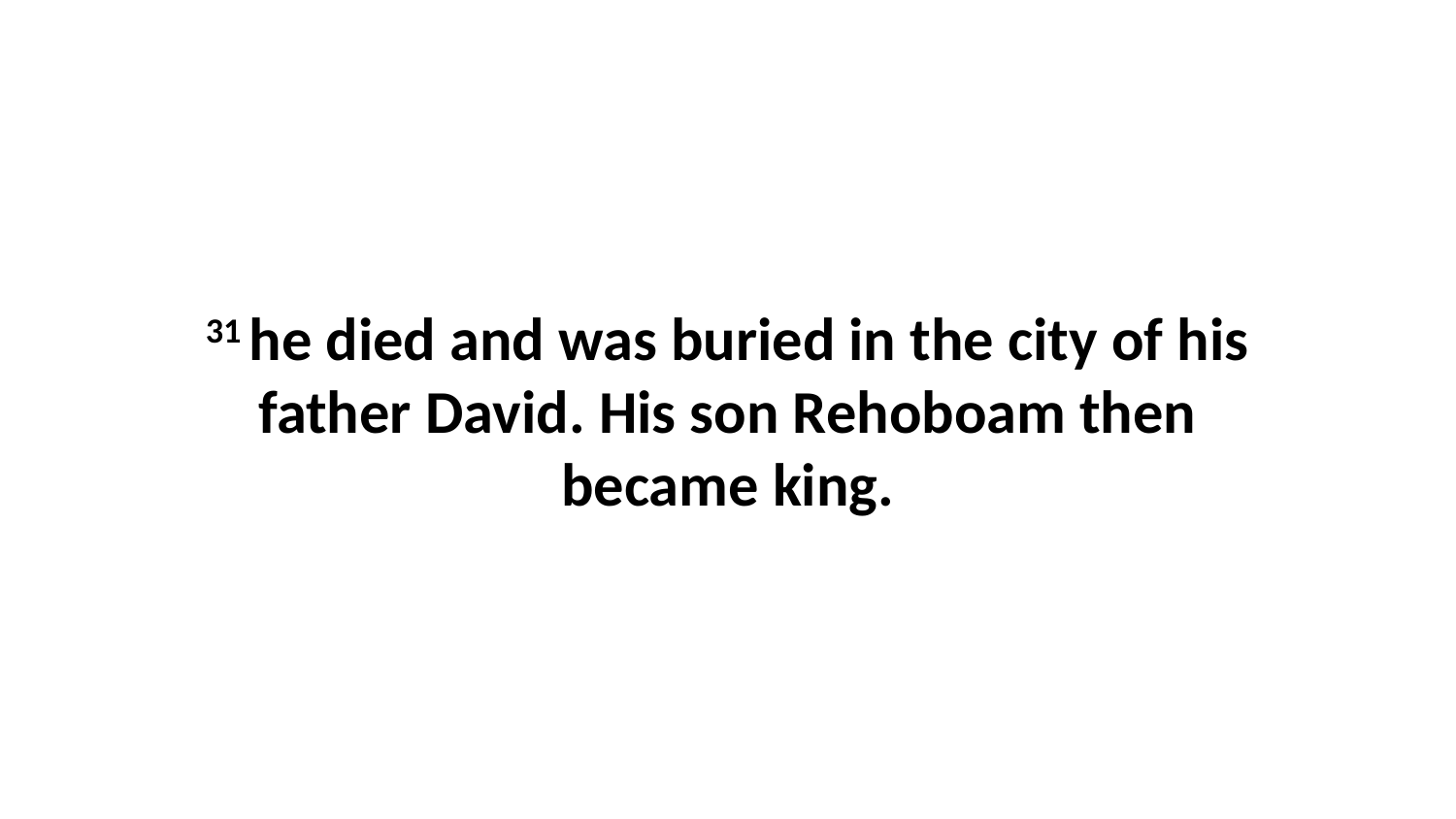

31 he died and was buried in the city of his father David. His son Rehoboam then became king.